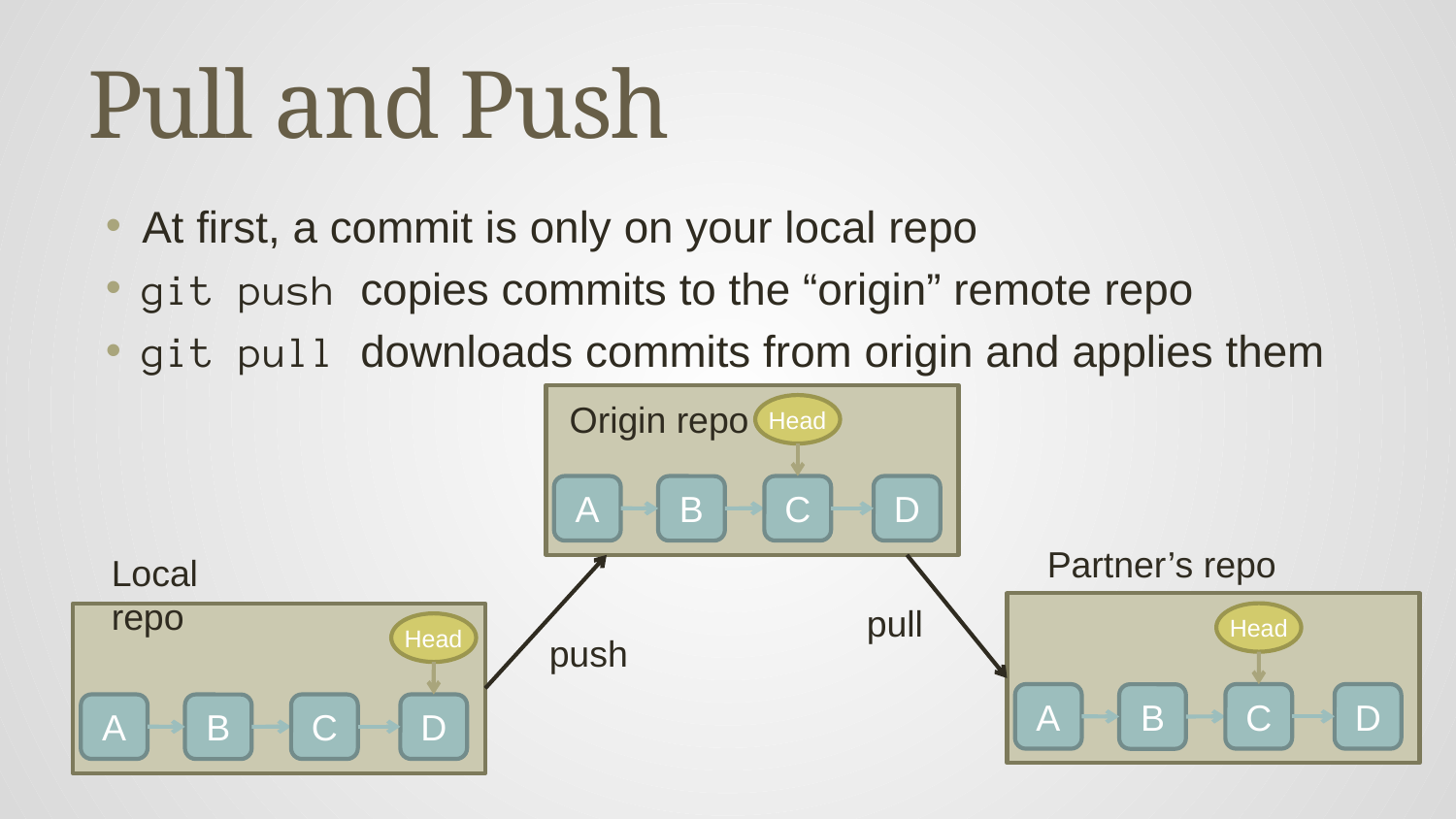

# Pull and Push
At first, a commit is only on your local repo
git push copies commits to the “origin” remote repo
git pull downloads commits from origin and applies them

Origin repo
Head
A
C
D
B
Partner’s repo
Local repo
pull

Head

Head
push
A
C
D
B
A
C
D
B